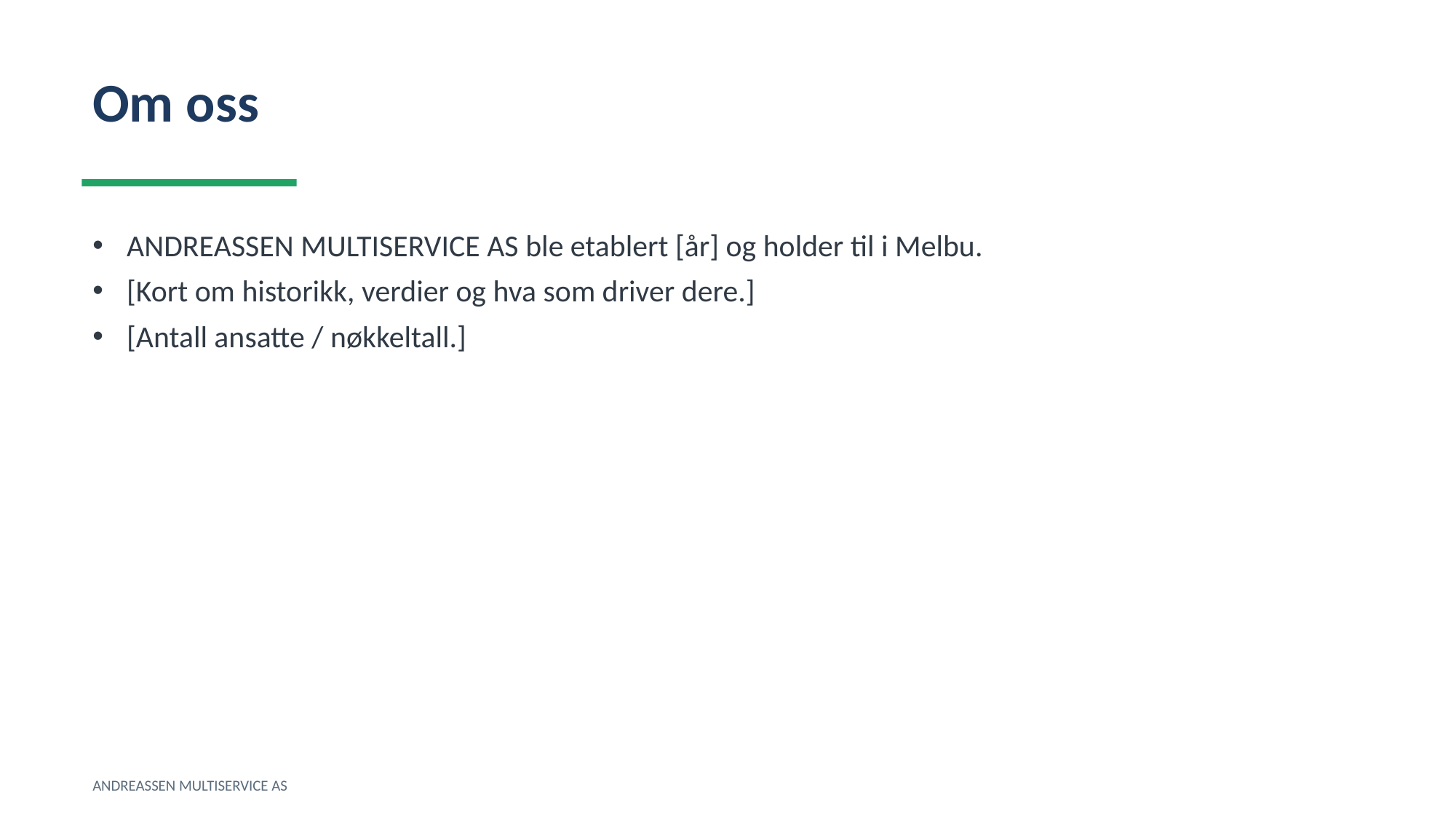

Om oss

ANDREASSEN MULTISERVICE AS ble etablert [år] og holder til i Melbu.
[Kort om historikk, verdier og hva som driver dere.]
[Antall ansatte / nøkkeltall.]
ANDREASSEN MULTISERVICE AS